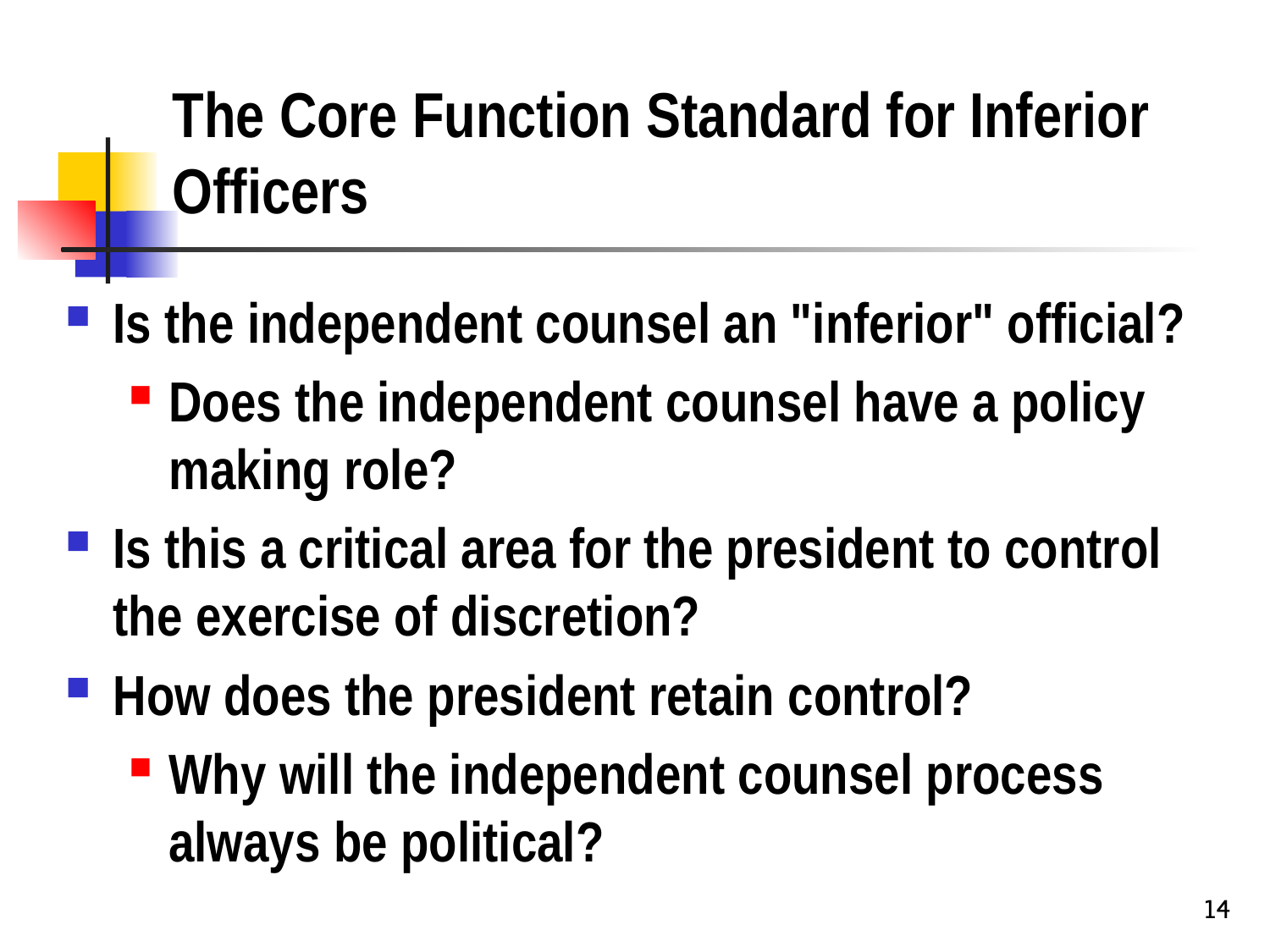

# The Core Function Standard for Inferior Officers
Is the independent counsel an "inferior" official?
Does the independent counsel have a policy making role?
Is this a critical area for the president to control the exercise of discretion?
How does the president retain control?
Why will the independent counsel process always be political?
14